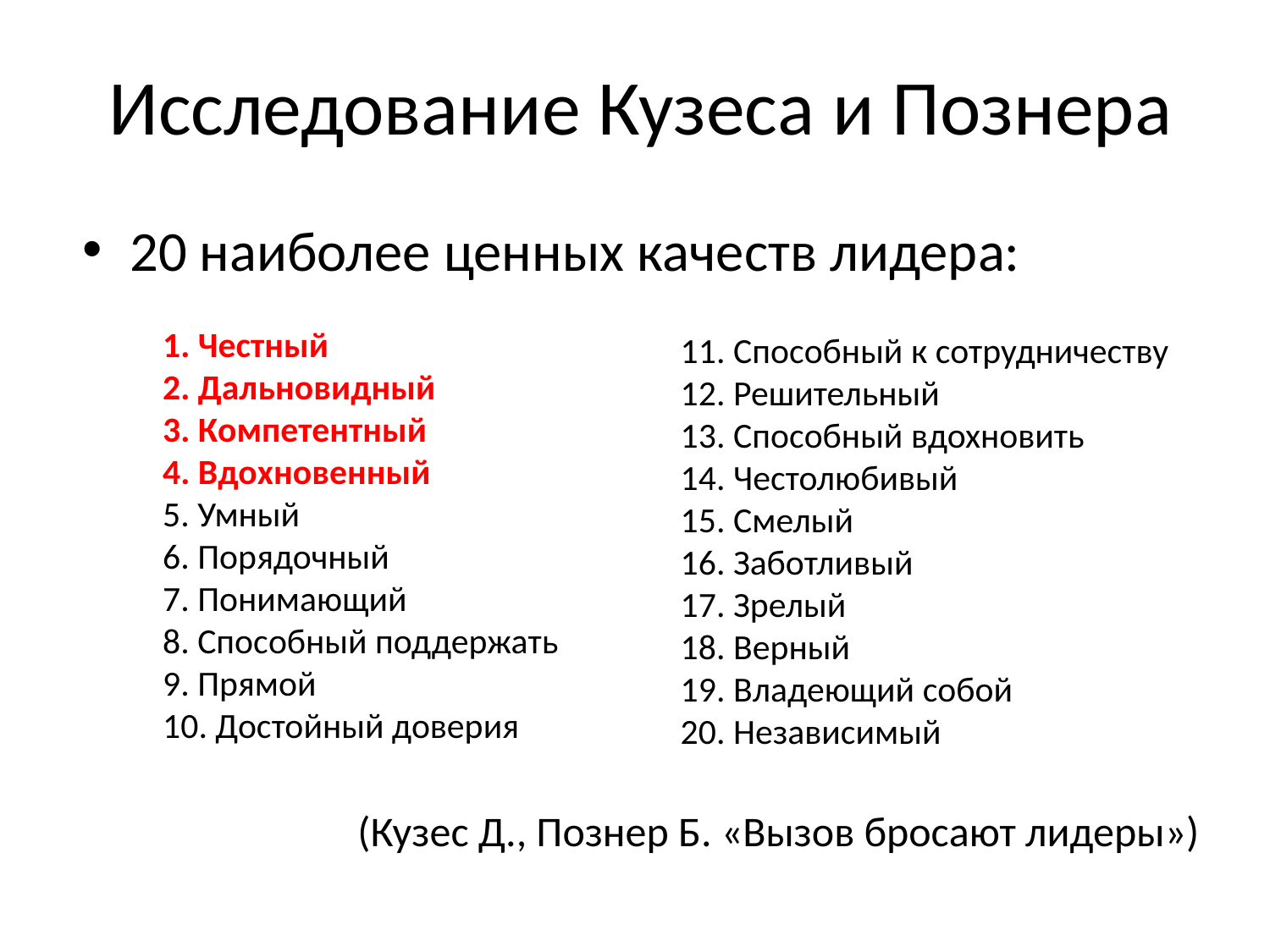

# Исследование Кузеса и Познера
20 наиболее ценных качеств лидера:

(Кузес Д., Познер Б. «Вызов бросают лидеры»)

1. Честный
2. Дальновидный
3. Компетентный
4. Вдохновенный
5. Умный
6. Порядочный
7. Понимающий
8. Способный поддержать
9. Прямой
10. Достойный доверия

11. Способный к сотрудничеству
12. Решительный
13. Способный вдохновить
14. Честолюбивый
15. Смелый
16. Заботливый
17. Зрелый
18. Верный
19. Владеющий собой
20. Независимый